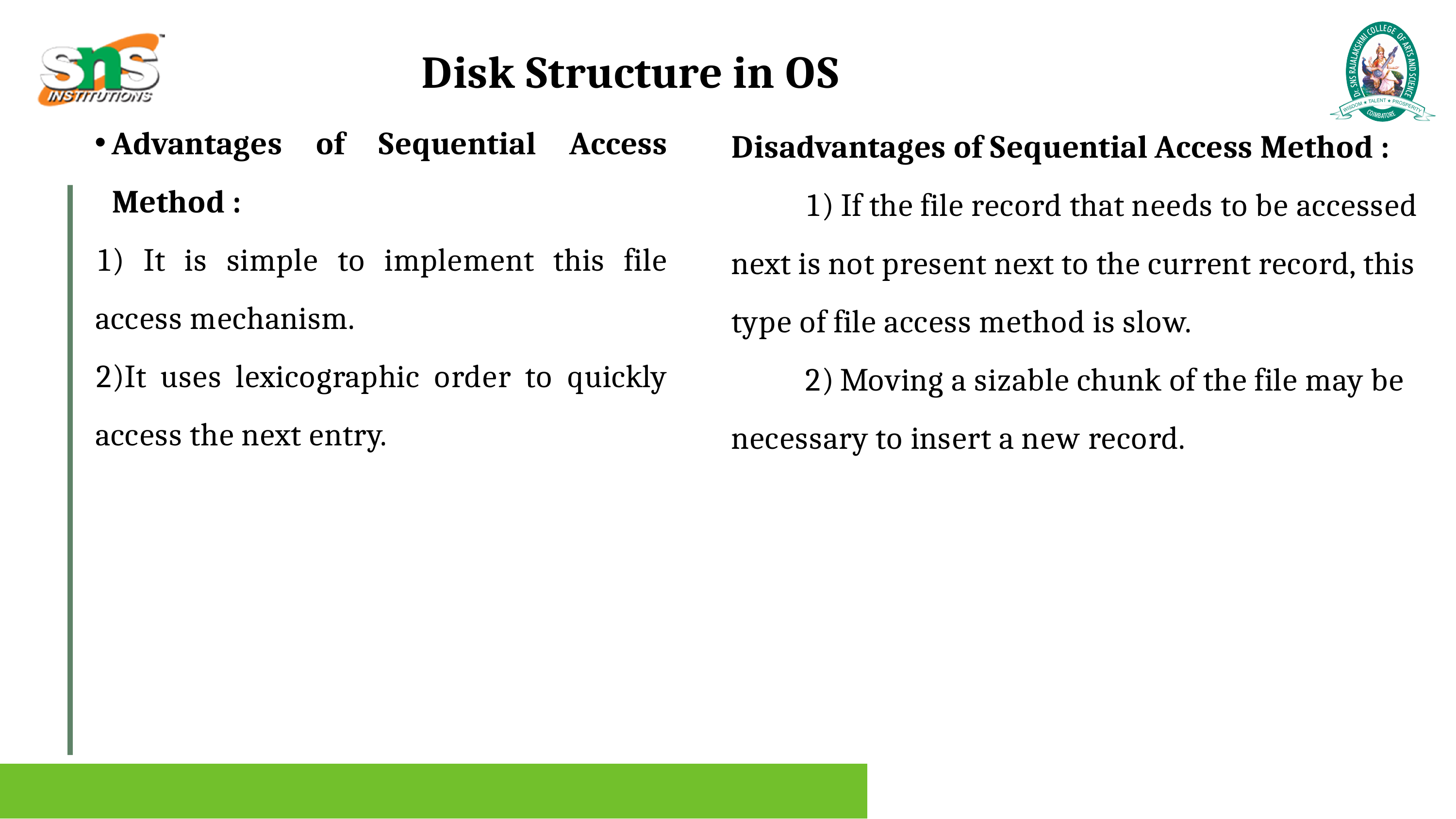

Disk Structure in OS
Advantages of Sequential Access Method :
1) It is simple to implement this file access mechanism.
2)It uses lexicographic order to quickly access the next entry.
Disadvantages of Sequential Access Method :
	1) If the file record that needs to be accessed next is not present next to the current record, this type of file access method is slow.
	2) Moving a sizable chunk of the file may be necessary to insert a new record.